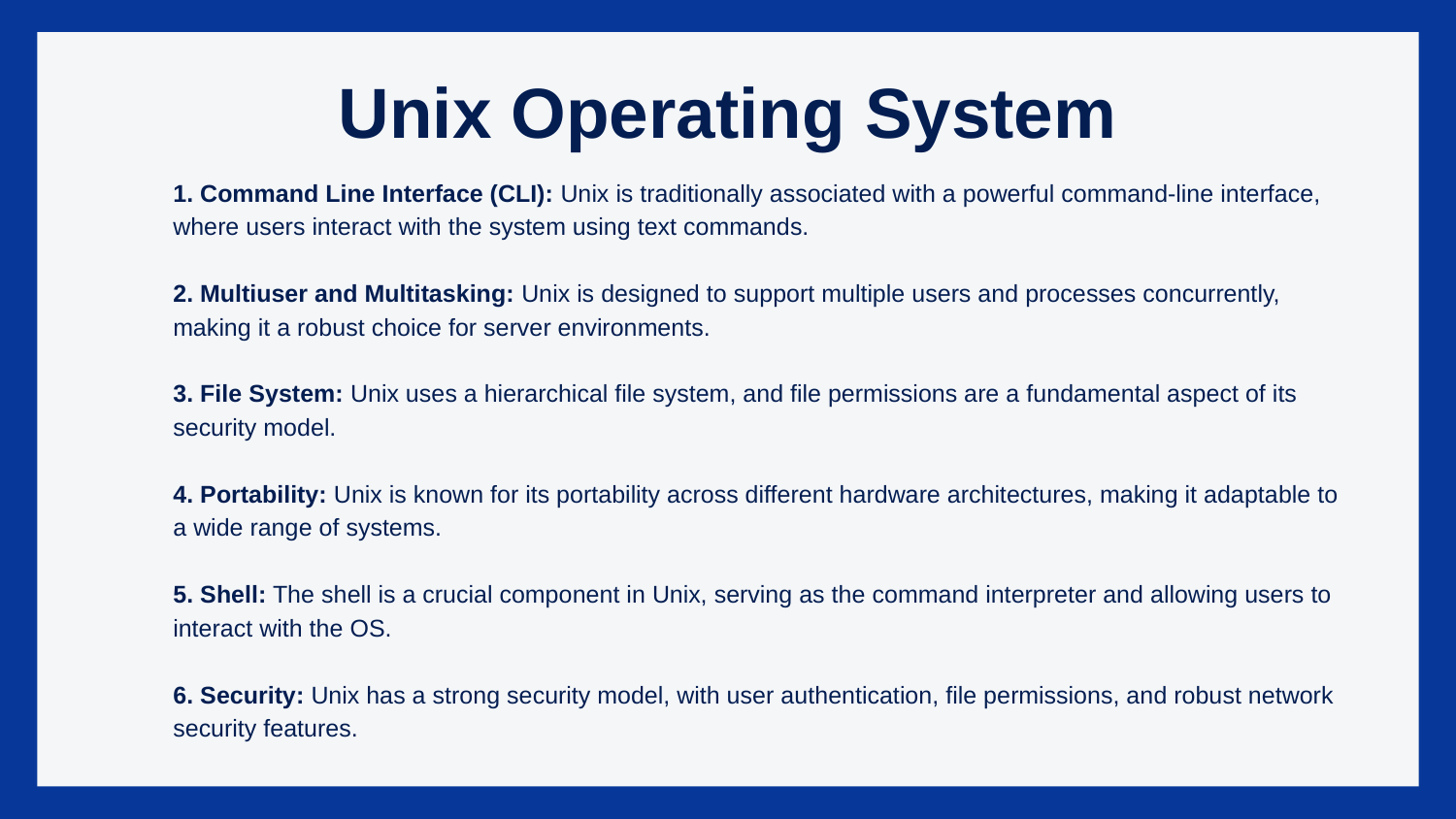

# Unix Operating System
	1. Command Line Interface (CLI): Unix is traditionally associated with a powerful command-line interface, where users interact with the system using text commands.

	2. Multiuser and Multitasking: Unix is designed to support multiple users and processes concurrently, making it a robust choice for server environments.

	3. File System: Unix uses a hierarchical file system, and file permissions are a fundamental aspect of its security model.

	4. Portability: Unix is known for its portability across different hardware architectures, making it adaptable to a wide range of systems.

	5. Shell: The shell is a crucial component in Unix, serving as the command interpreter and allowing users to interact with the OS.

	6. Security: Unix has a strong security model, with user authentication, file permissions, and robust network security features.